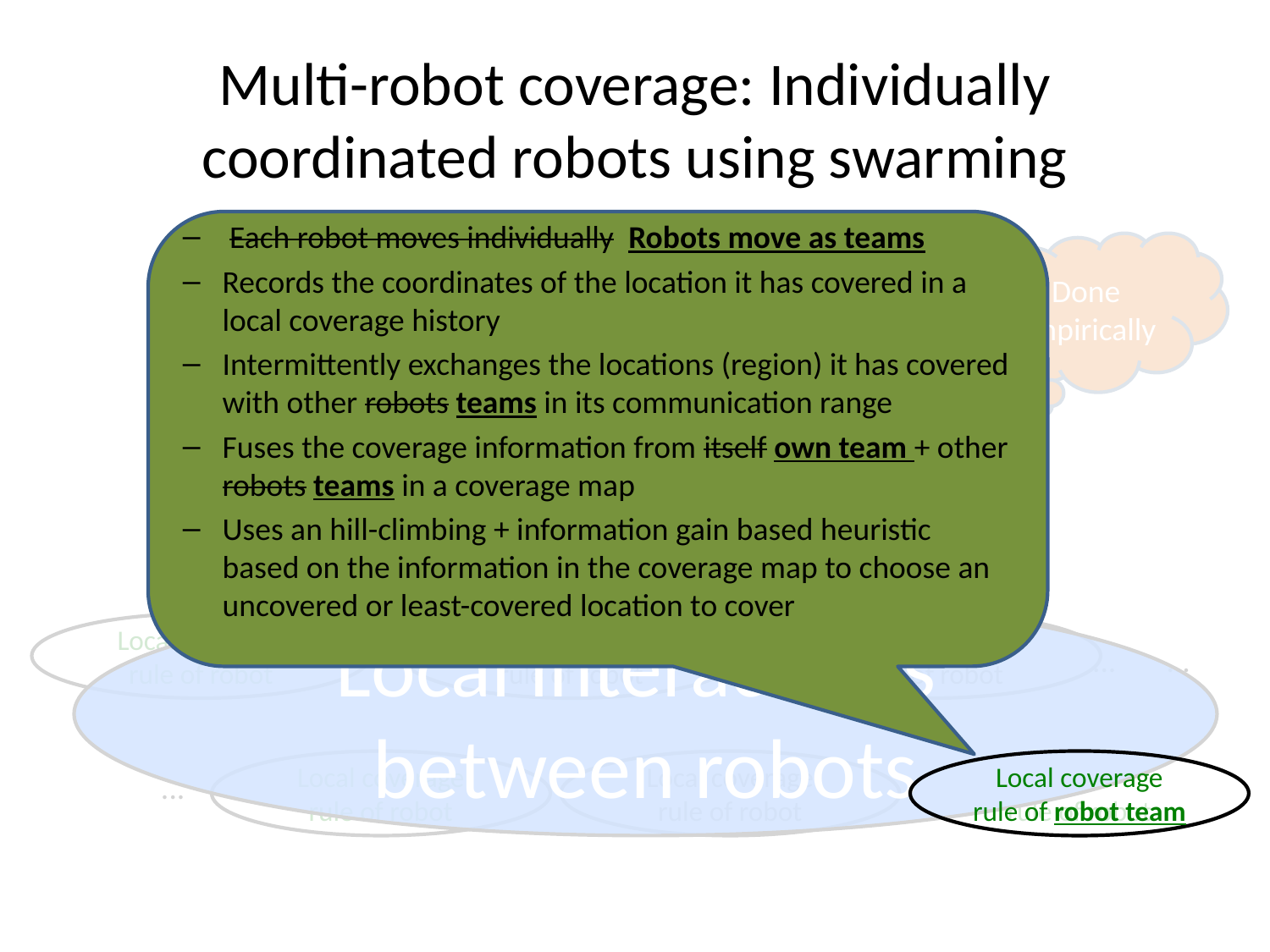

# Multi-robot coverage: Individually coordinated robots using swarming

 Each robot moves individually  Robots move as teams
Records the coordinates of the location it has covered in a local coverage history
Intermittently exchanges the locations (region) it has covered with other robots teams in its communication range
Fuses the coverage information from itself own team + other robots teams in a coverage map
Uses an hill-climbing + information gain based heuristic based on the information in the coverage map to choose an uncovered or least-covered location to cover

Global Objective: Complete coverage of environment
Done empirically

How well do the results of the local interactions translate to  achieving the global objective?

Local interactions
between robots
Local coverage rule of robot
Local coverage rule of robot
Local coverage rule of robot
...
...
Local coverage rule of robot
Local coverage rule of robot
Local coverage rule of robot
Local coverage rule of robot team
...